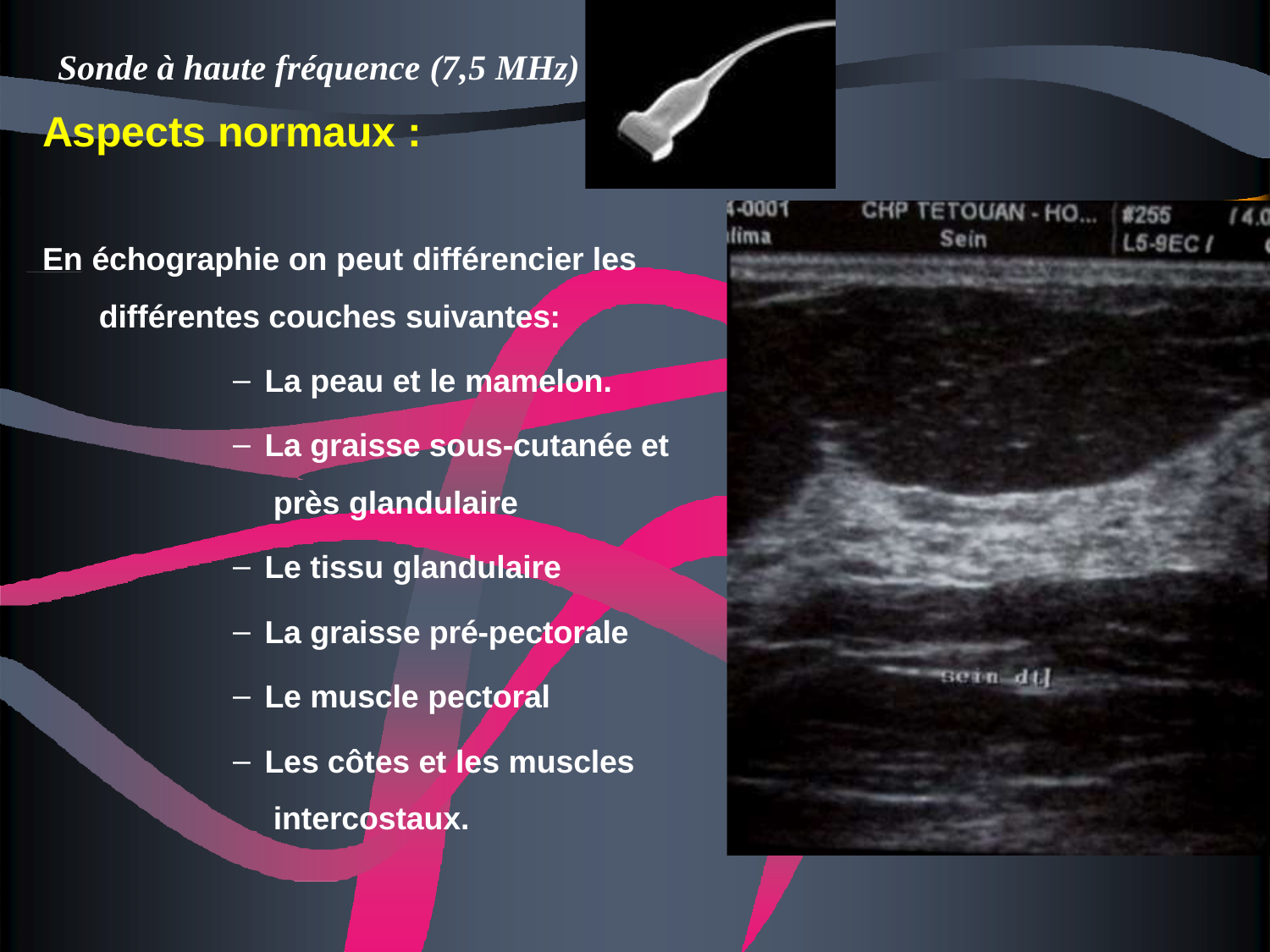

# Sonde à haute fréquence (7,5 MHz)
Aspects normaux :

En échographie on peut différencier les  différentes couches suivantes:
La peau et le mamelon.
La graisse sous-cutanée et  près glandulaire
Le tissu glandulaire
La graisse pré-pectorale
Le muscle pectoral
Les côtes et les muscles  intercostaux.